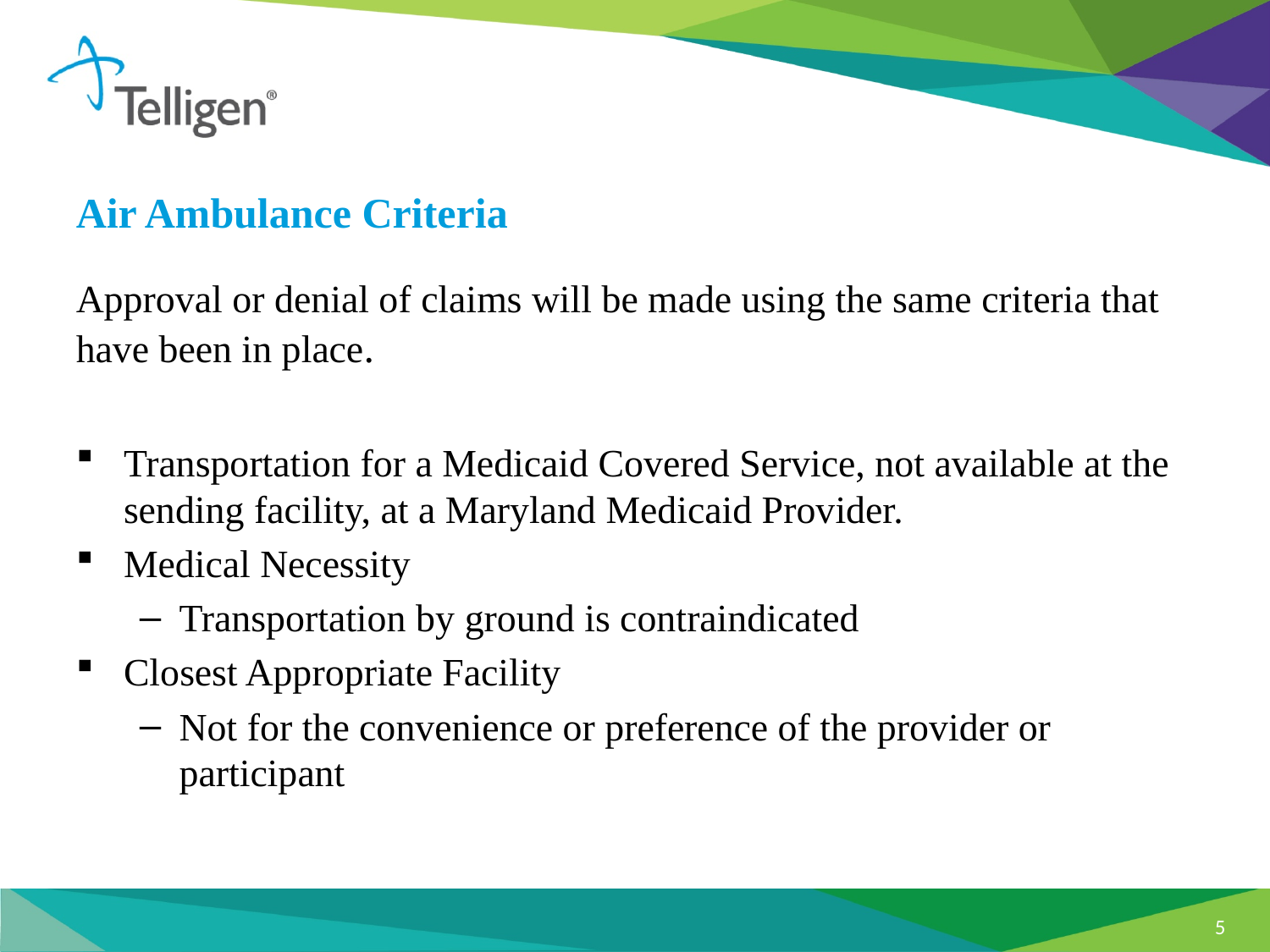

Air Ambulance Criteria
Approval or denial of claims will be made using the same criteria that have been in place.

Transportation for a Medicaid Covered Service, not available at the sending facility, at a Maryland Medicaid Provider.
Medical Necessity
Transportation by ground is contraindicated
Closest Appropriate Facility
Not for the convenience or preference of the provider or participant